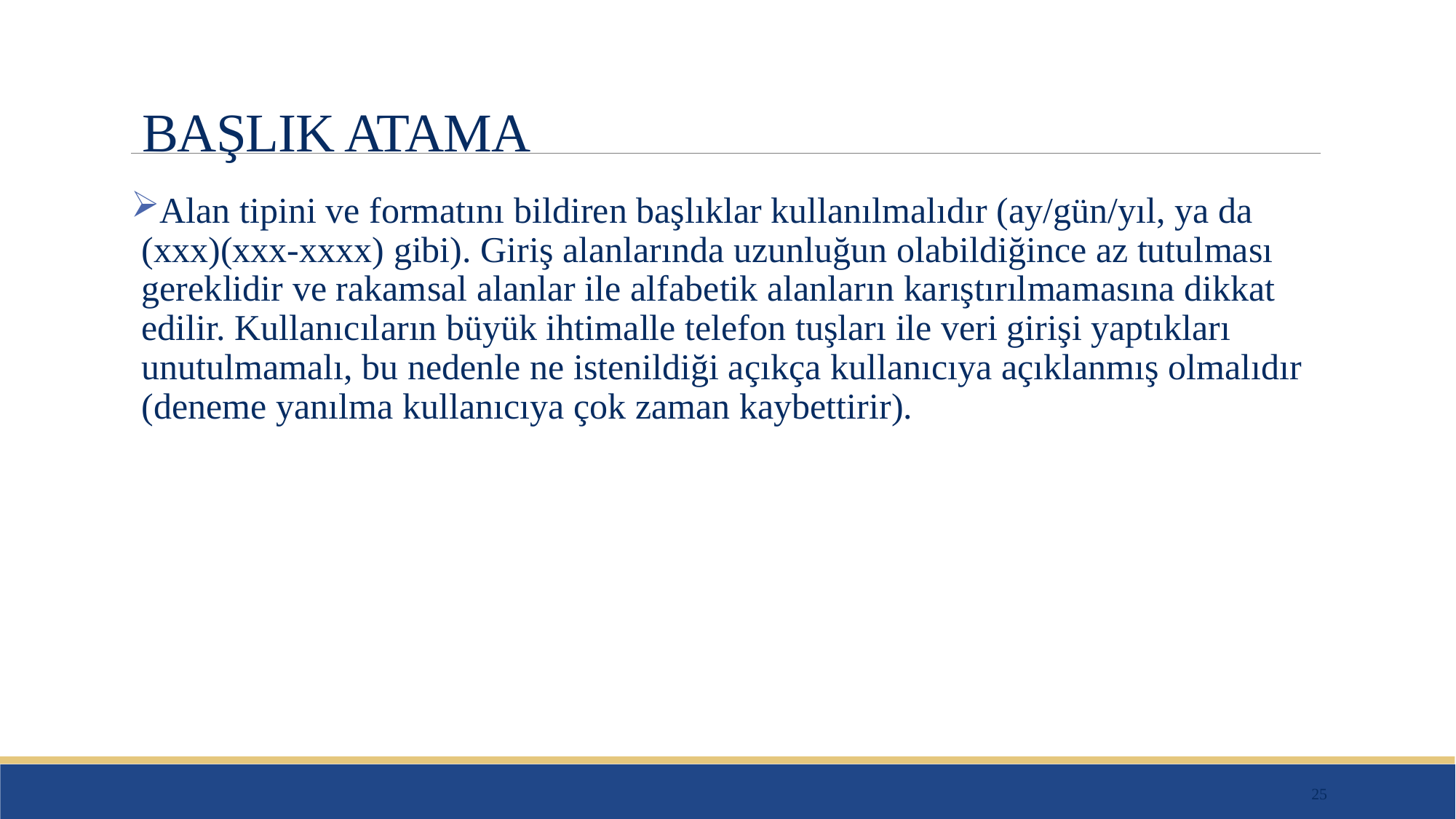

# BAŞLIK ATAMA
Alan tipini ve formatını bildiren başlıklar kullanılmalıdır (ay/gün/yıl, ya da (xxx)(xxx-xxxx) gibi). Giriş alanlarında uzunluğun olabildiğince az tutulması gereklidir ve rakamsal alanlar ile alfabetik alanların karıştırılmamasına dikkat edilir. Kullanıcıların büyük ihtimalle telefon tuşları ile veri girişi yaptıkları unutulmamalı, bu nedenle ne istenildiği açıkça kullanıcıya açıklanmış olmalıdır (deneme yanılma kullanıcıya çok zaman kaybettirir).

25